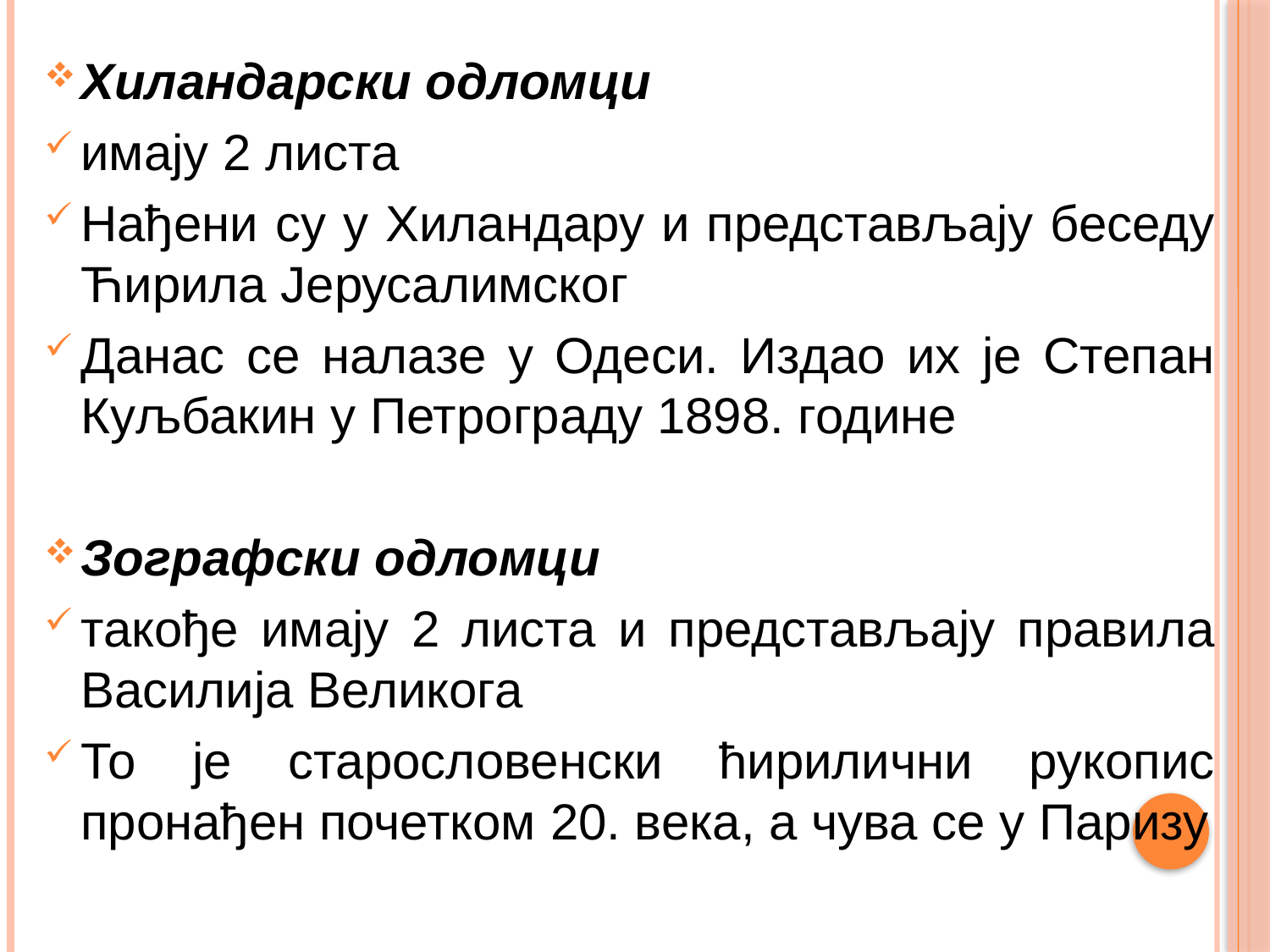

Хиландарски одломци
имају 2 листа
Нађени су у Хиландару и представљају беседу Ћирила Јерусалимског
Данас се налазе у Одеси. Издао их је Степан Куљбакин у Петрограду 1898. године

Зографски одломци
такође имају 2 листа и представљају правила Василија Великога
То је старословенски ћирилични рукопис пронађен почетком 20. века, а чува се у Паризу